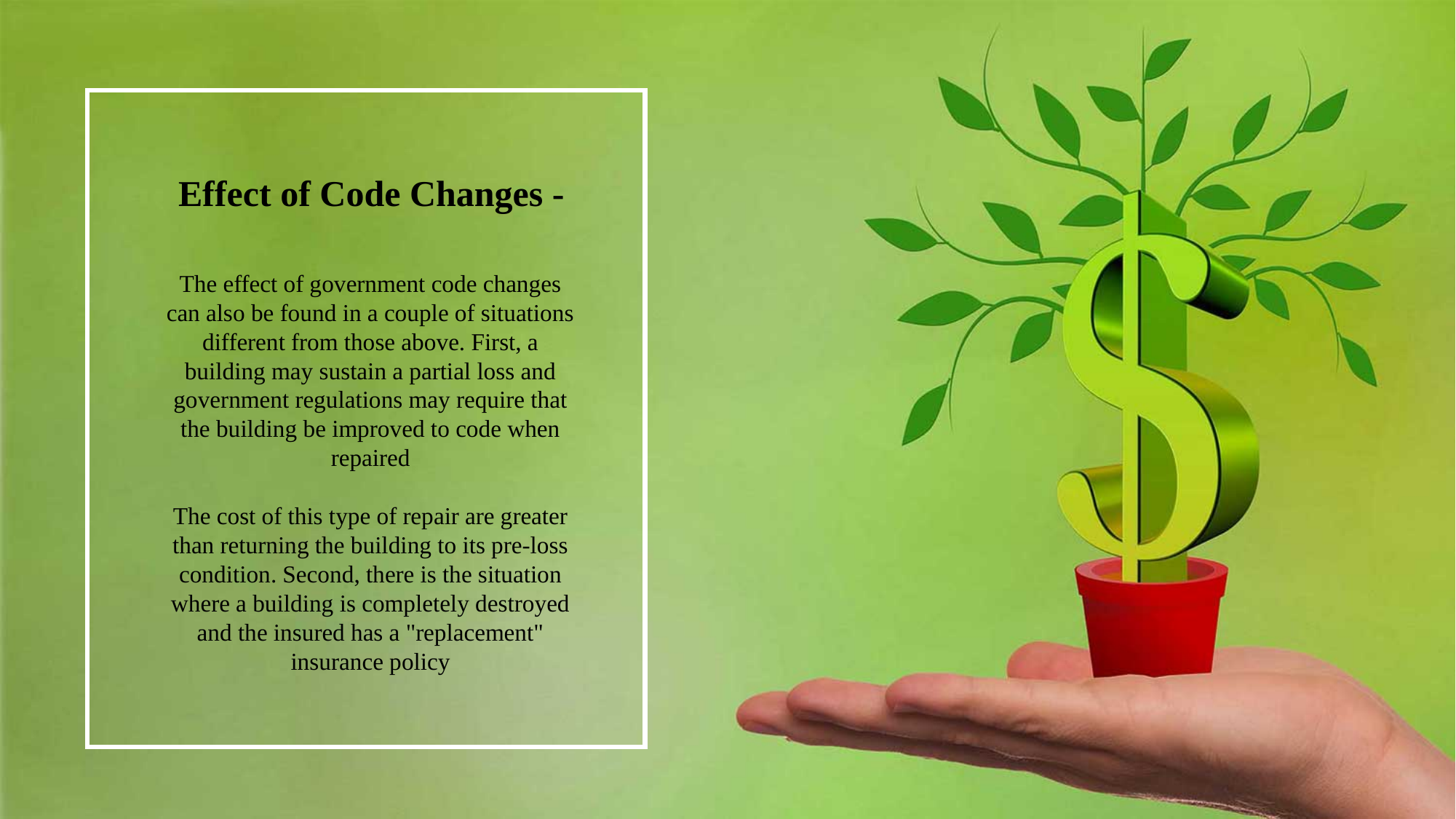

Effect of Code Changes -
The effect of government code changes can also be found in a couple of situations different from those above. First, a building may sustain a partial loss and government regulations may require that the building be improved to code when repaired

The cost of this type of repair are greater than returning the building to its pre-loss condition. Second, there is the situation where a building is completely destroyed and the insured has a "replacement" insurance policy